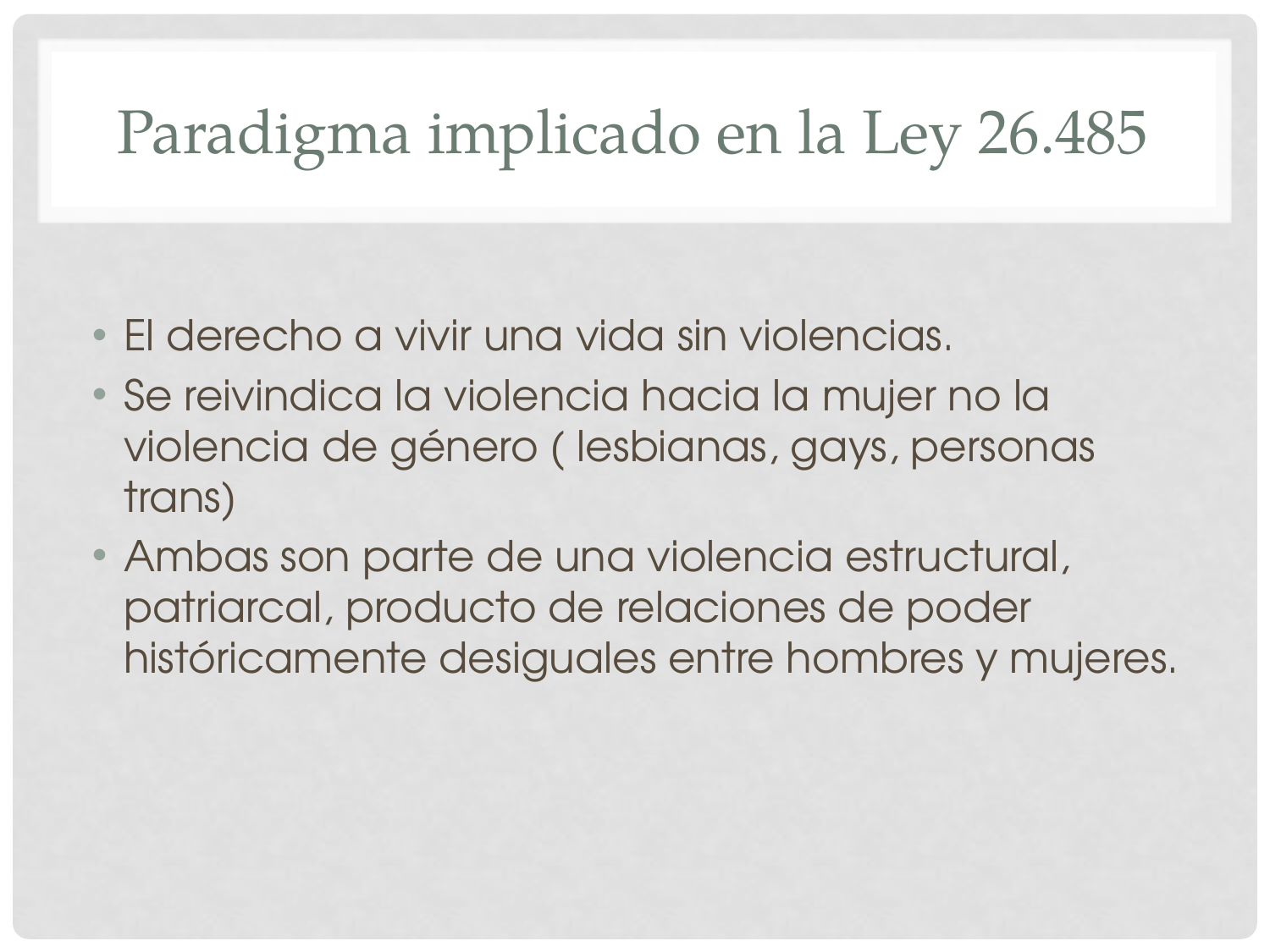

# Paradigma implicado en la Ley 26.485

El derecho a vivir una vida sin violencias.
Se reivindica la violencia hacia la mujer no la violencia de género ( lesbianas, gays, personas trans)
Ambas son parte de una violencia estructural, patriarcal, producto de relaciones de poder históricamente desiguales entre hombres y mujeres.